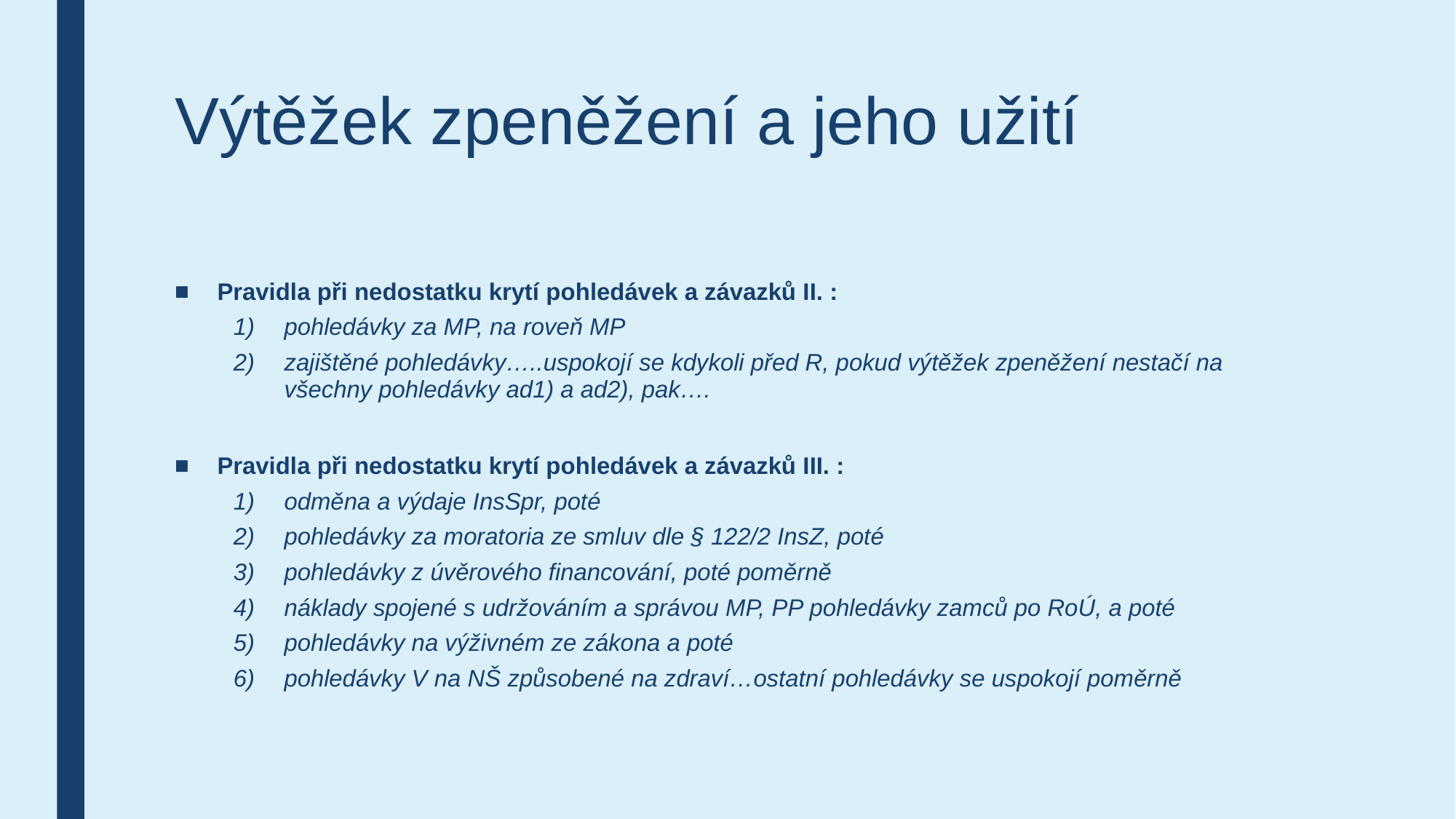

# Výtěžek zpeněžení a jeho užití
Pravidla při nedostatku krytí pohledávek a závazků II. :
pohledávky za MP, na roveň MP
zajištěné pohledávky…..uspokojí se kdykoli před R, pokud výtěžek zpeněžení nestačí na všechny pohledávky ad1) a ad2), pak….

Pravidla při nedostatku krytí pohledávek a závazků III. :
odměna a výdaje InsSpr, poté
pohledávky za moratoria ze smluv dle § 122/2 InsZ, poté
pohledávky z úvěrového financování, poté poměrně
náklady spojené s udržováním a správou MP, PP pohledávky zamců po RoÚ, a poté
pohledávky na výživném ze zákona a poté
pohledávky V na NŠ způsobené na zdraví…ostatní pohledávky se uspokojí poměrně